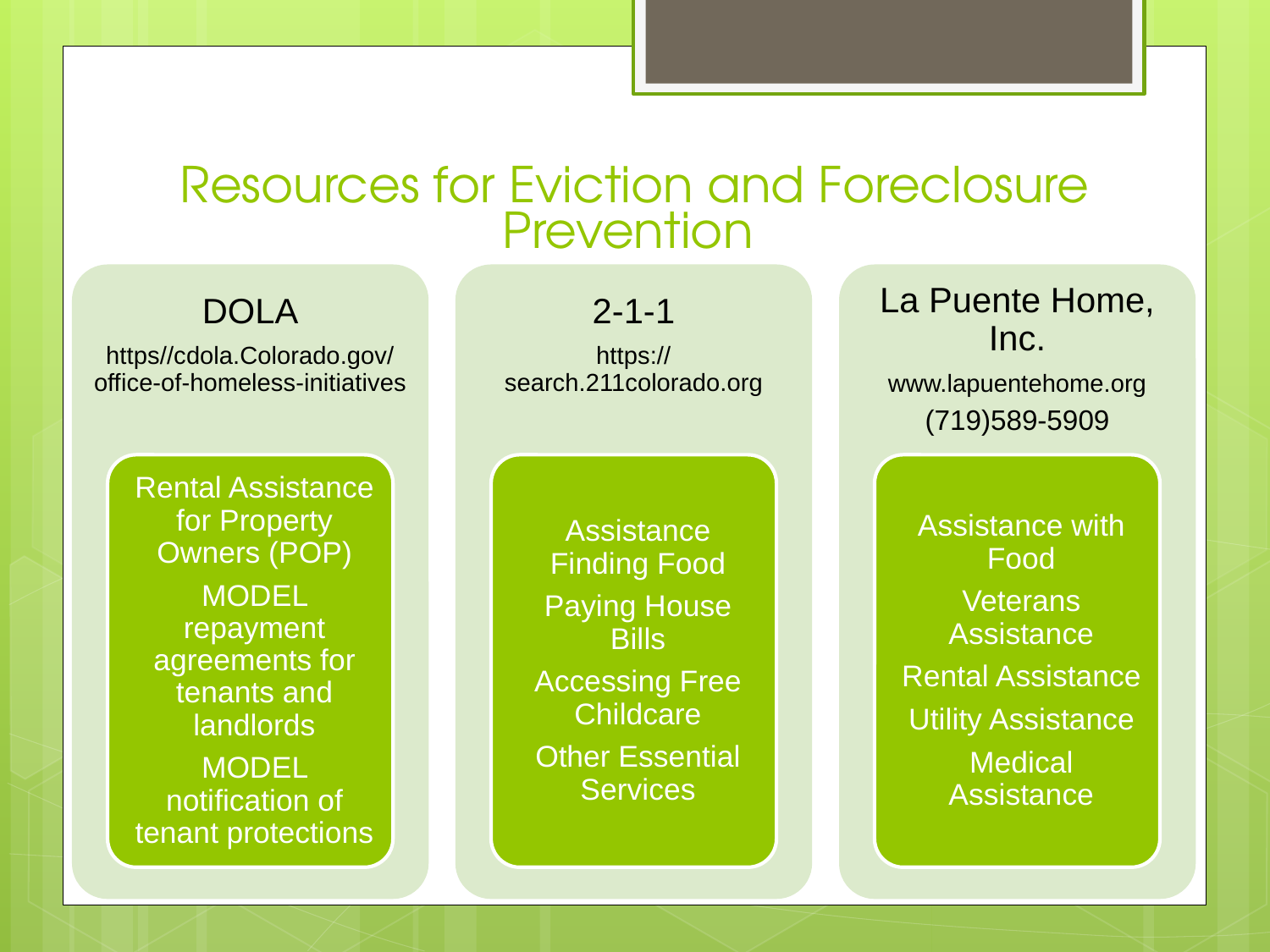

# Resources for Eviction and Foreclosure Prevention
DOLA
https//cdola.Colorado.gov/office-of-homeless-initiatives

Rental Assistance for Property Owners (POP)
MODEL repayment agreements for tenants and landlords
MODEL notification of tenant protections
2-1-1
https://search.211colorado.org

Assistance Finding Food
Paying House Bills
Accessing Free Childcare
Other Essential Services
La Puente Home, Inc.
www.lapuentehome.org
(719)589-5909
Assistance with Food
Veterans Assistance
Rental Assistance
Utility Assistance
Medical Assistance